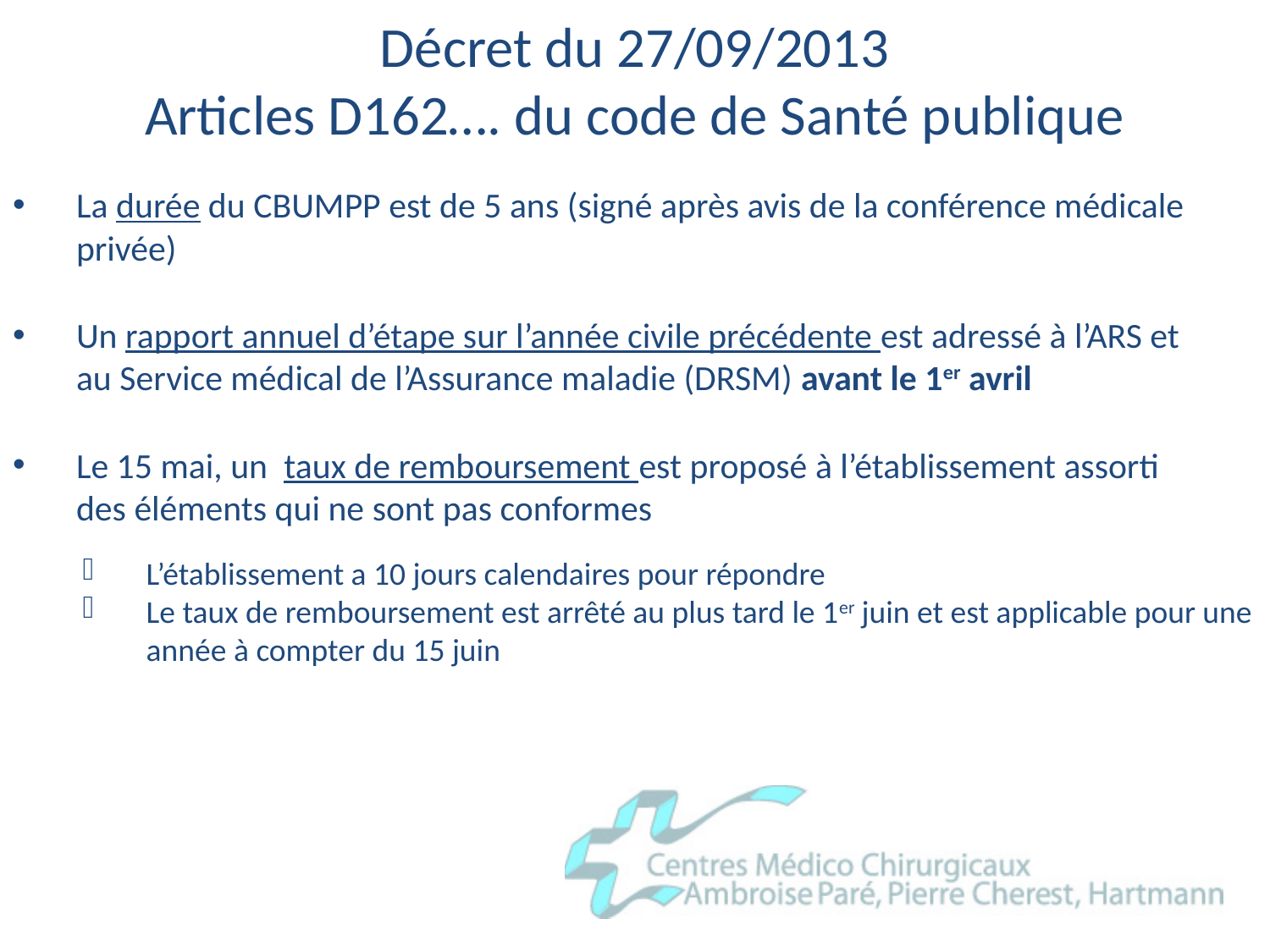

# Décret du 27/09/2013 Articles D162…. du code de Santé publique
La durée du CBUMPP est de 5 ans (signé après avis de la conférence médicale privée)
Un rapport annuel d’étape sur l’année civile précédente est adressé à l’ARS et au Service médical de l’Assurance maladie (DRSM) avant le 1er avril
Le 15 mai, un  taux de remboursement est proposé à l’établissement assorti des éléments qui ne sont pas conformes

L’établissement a 10 jours calendaires pour répondre
Le taux de remboursement est arrêté au plus tard le 1er juin et est applicable pour une année à compter du 15 juin